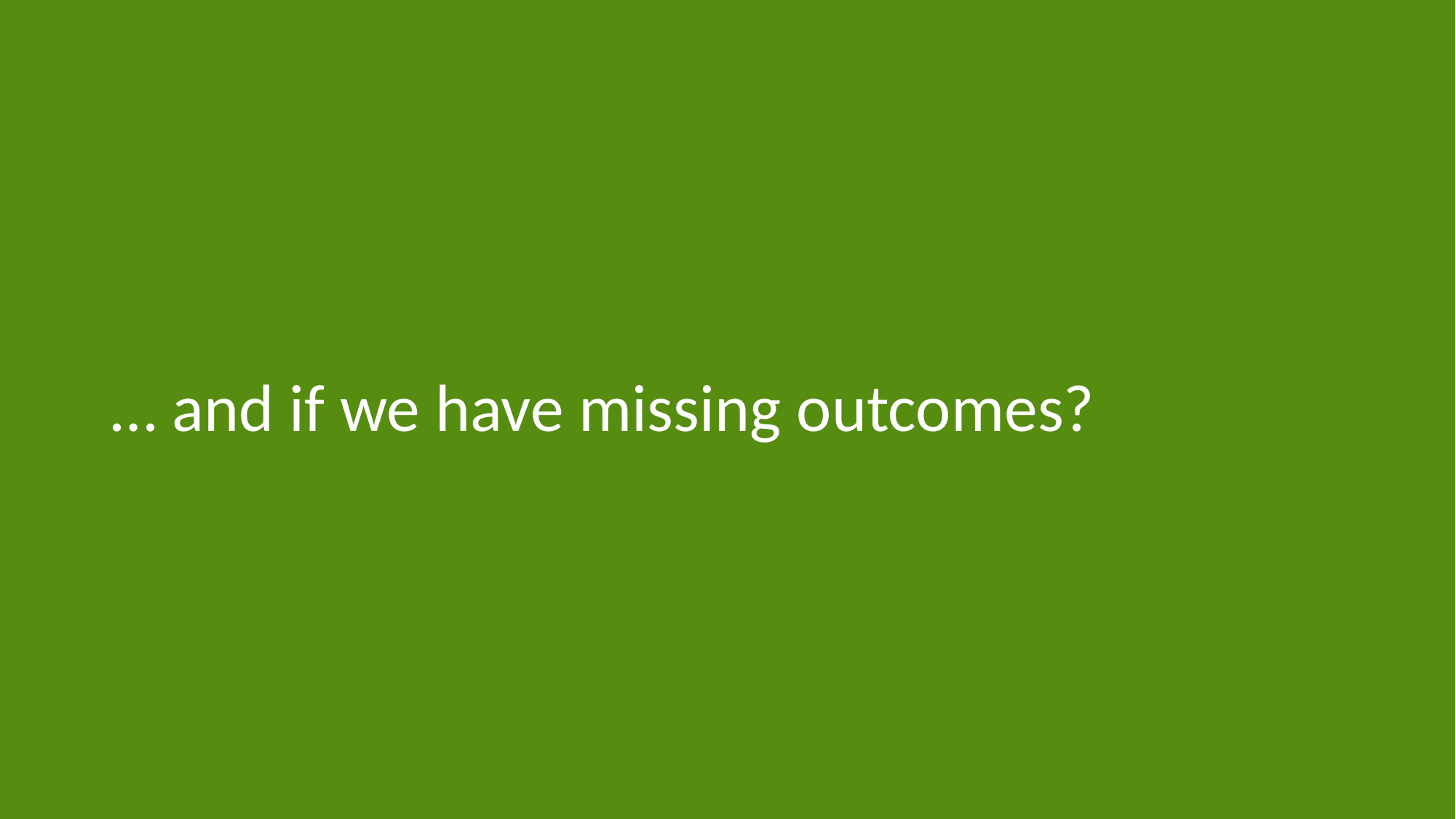

# … and if we have missing outcomes?